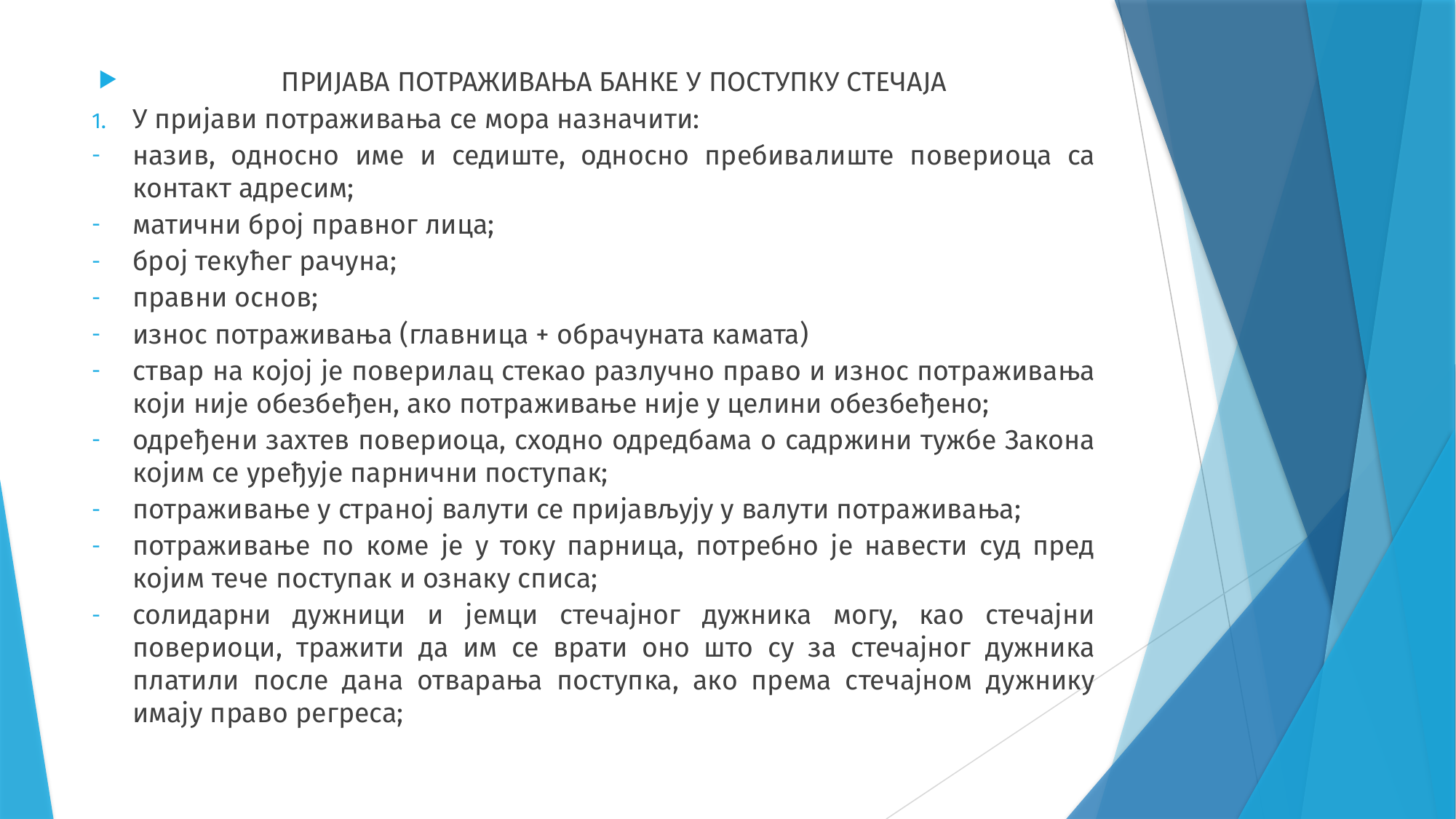

ПРИЈАВА ПОТРАЖИВАЊА БАНКЕ У ПОСТУПКУ СТЕЧАЈА
У пријави потраживања се мора назначити:
назив, односно име и седиште, односно пребивалиште повериоца са контакт адресим;
матични број правног лица;
број текућег рачуна;
правни основ;
износ потраживања (главница + обрачуната камата)
ствар на којој је поверилац стекао разлучно право и износ потраживања који није обезбеђен, ако потраживање није у целини обезбеђено;
одређени захтев повериоца, сходно одредбама о садржини тужбе Закона којим се уређује парнични поступак;
потраживање у страној валути се пријављују у валути потраживања;
потраживање по коме је у току парница, потребно је навести суд пред којим тече поступак и ознаку списа;
солидарни дужници и јемци стечајног дужника могу, као стечајни повериоци, тражити да им се врати оно што су за стечајног дужника платили после дана отварања поступка, ако према стечајном дужнику имају право регреса;